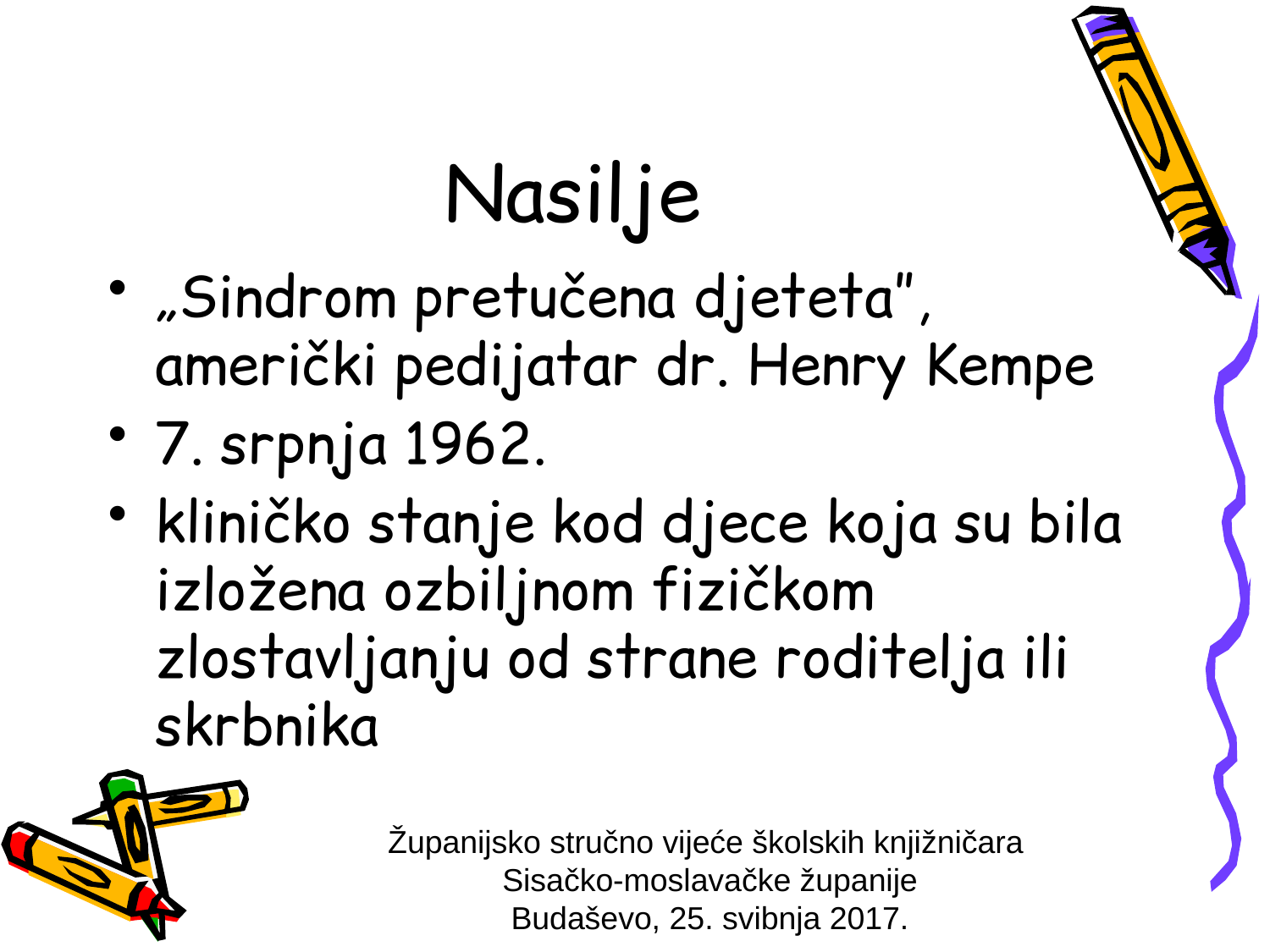

# Nasilje
„Sindrom pretučena djeteta”, američki pedijatar dr. Henry Kempe
7. srpnja 1962.
kliničko stanje kod djece koja su bila izložena ozbiljnom fizičkom zlostavljanju od strane roditelja ili skrbnika
Županijsko stručno vijeće školskih knjižničara
Sisačko-moslavačke županije
Budaševo, 25. svibnja 2017.